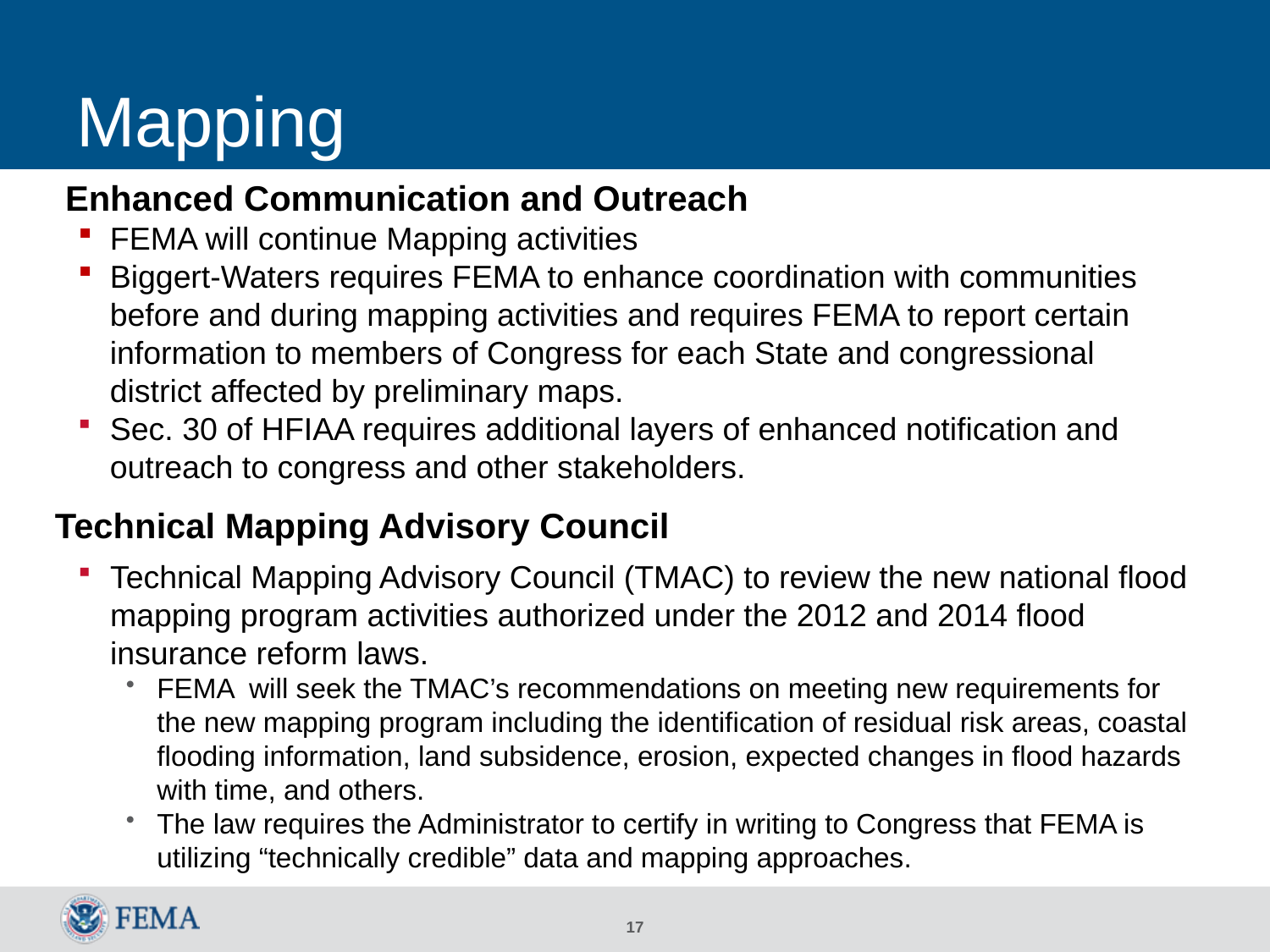

# Mapping
Enhanced Communication and Outreach
FEMA will continue Mapping activities
Biggert-Waters requires FEMA to enhance coordination with communities before and during mapping activities and requires FEMA to report certain information to members of Congress for each State and congressional district affected by preliminary maps.
Sec. 30 of HFIAA requires additional layers of enhanced notification and outreach to congress and other stakeholders.

Technical Mapping Advisory Council
Technical Mapping Advisory Council (TMAC) to review the new national flood mapping program activities authorized under the 2012 and 2014 flood insurance reform laws.
FEMA  will seek the TMAC’s recommendations on meeting new requirements for the new mapping program including the identification of residual risk areas, coastal flooding information, land subsidence, erosion, expected changes in flood hazards with time, and others.
The law requires the Administrator to certify in writing to Congress that FEMA is utilizing “technically credible” data and mapping approaches.